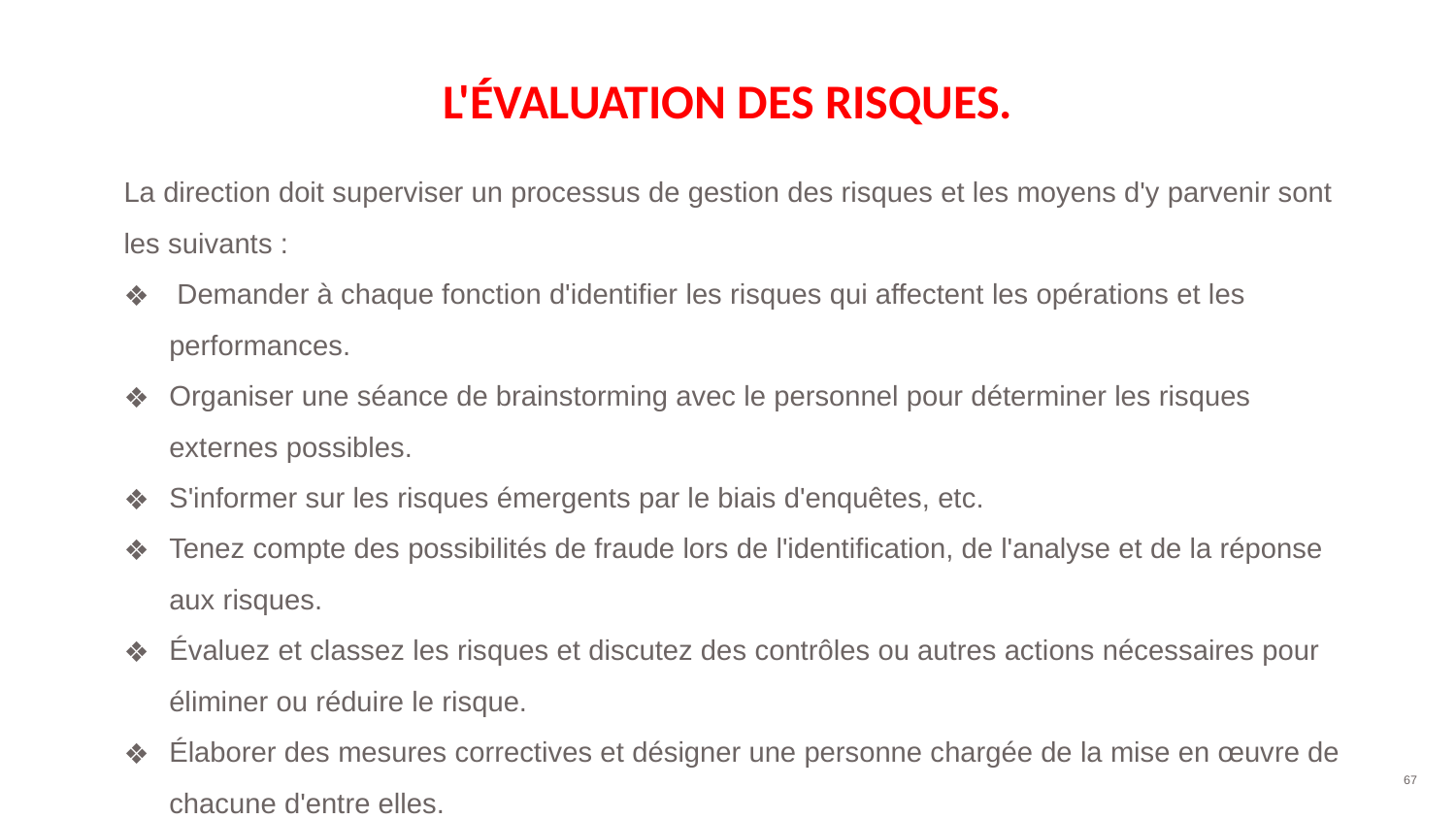

# L'ÉVALUATION DES RISQUES.
La direction doit superviser un processus de gestion des risques et les moyens d'y parvenir sont les suivants :
 Demander à chaque fonction d'identifier les risques qui affectent les opérations et les performances.
Organiser une séance de brainstorming avec le personnel pour déterminer les risques externes possibles.
S'informer sur les risques émergents par le biais d'enquêtes, etc.
Tenez compte des possibilités de fraude lors de l'identification, de l'analyse et de la réponse aux risques.
Évaluez et classez les risques et discutez des contrôles ou autres actions nécessaires pour éliminer ou réduire le risque.
Élaborer des mesures correctives et désigner une personne chargée de la mise en œuvre de chacune d'entre elles.
67